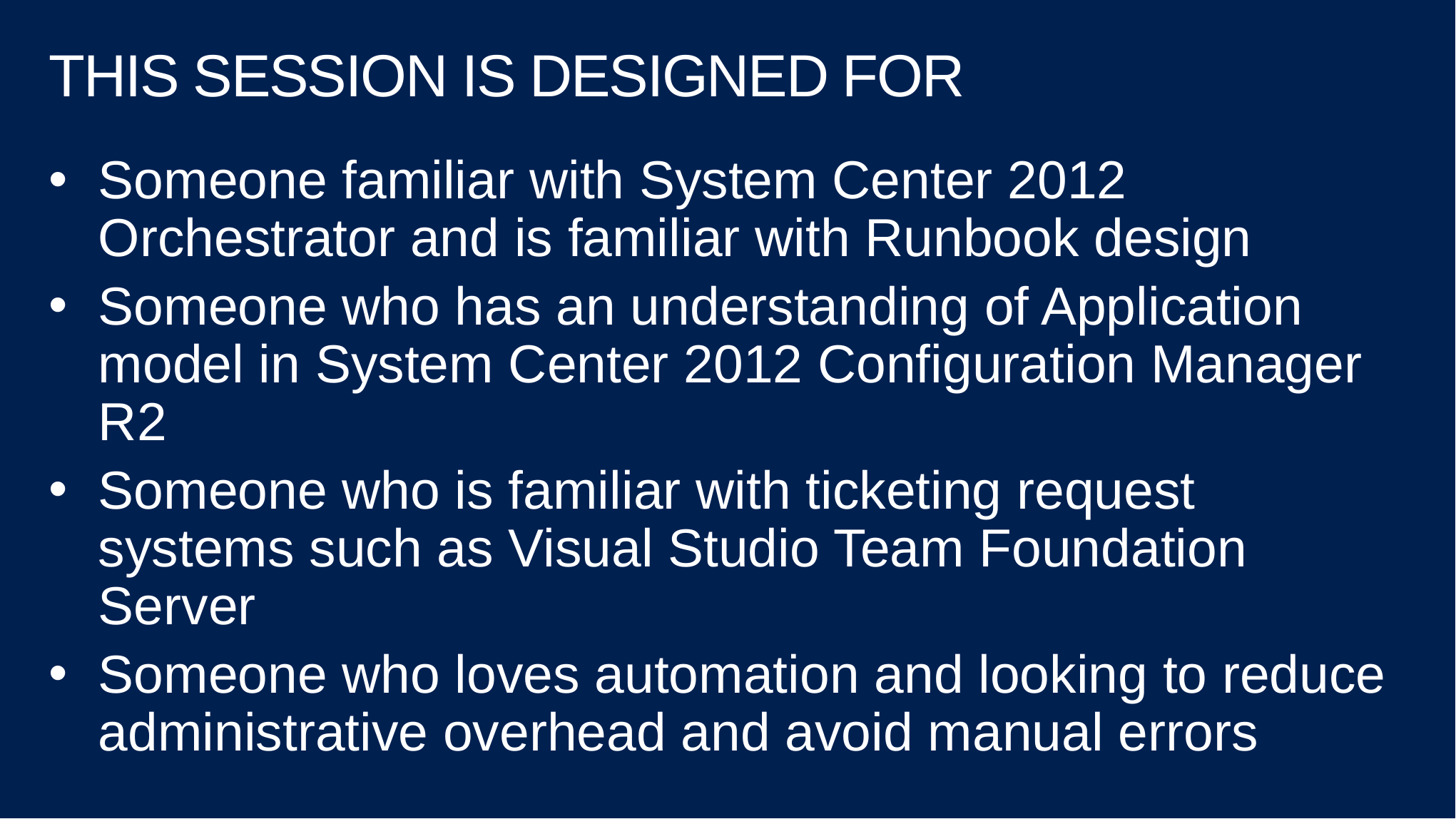

# THIS SESSION IS DESIGNED FOR
Someone familiar with System Center 2012 Orchestrator and is familiar with Runbook design
Someone who has an understanding of Application model in System Center 2012 Configuration Manager R2
Someone who is familiar with ticketing request systems such as Visual Studio Team Foundation Server
Someone who loves automation and looking to reduce administrative overhead and avoid manual errors